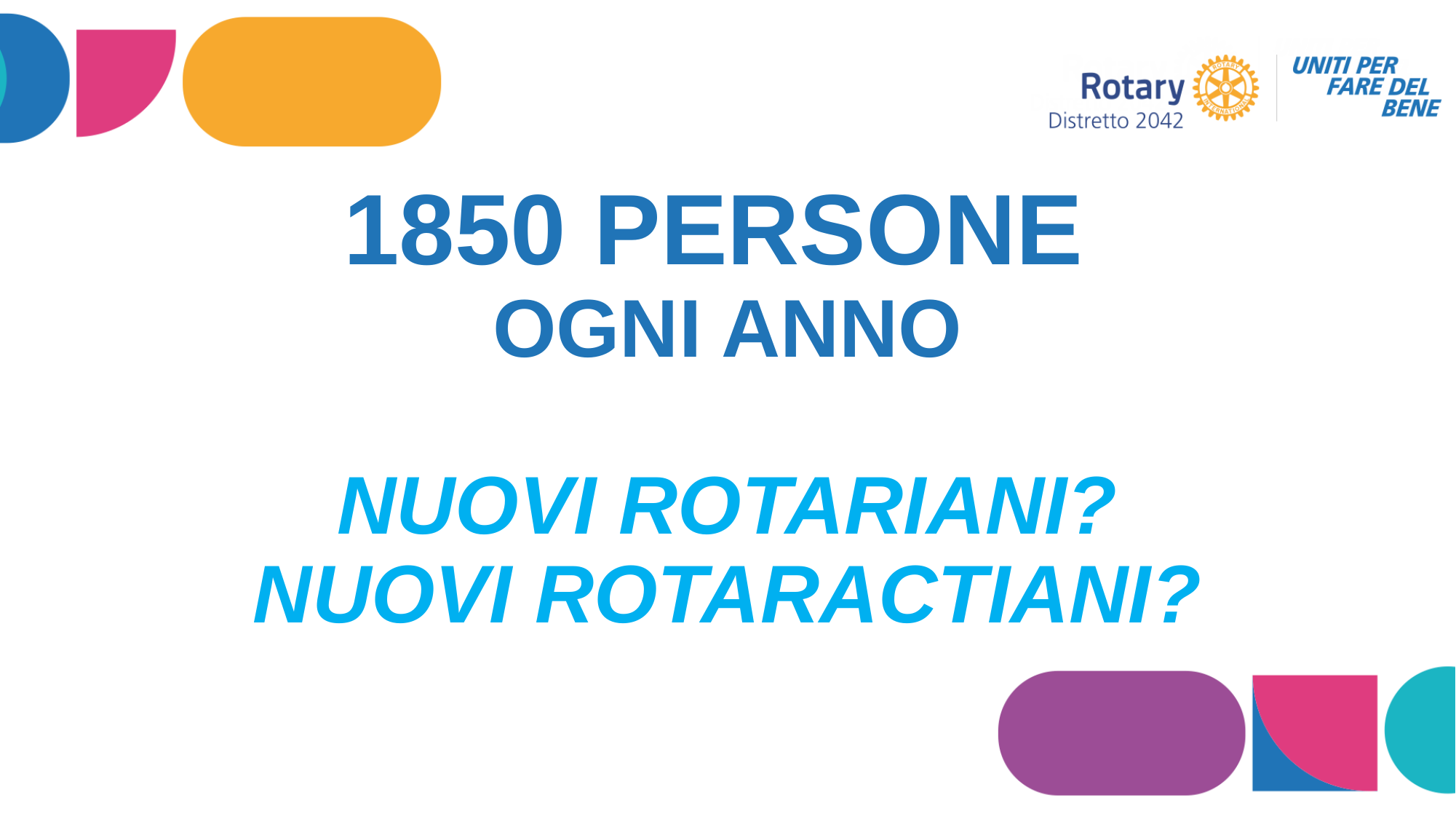

# 1850 PERSONE OGNI ANNO NUOVI ROTARIANI? NUOVI ROTARACTIANI?